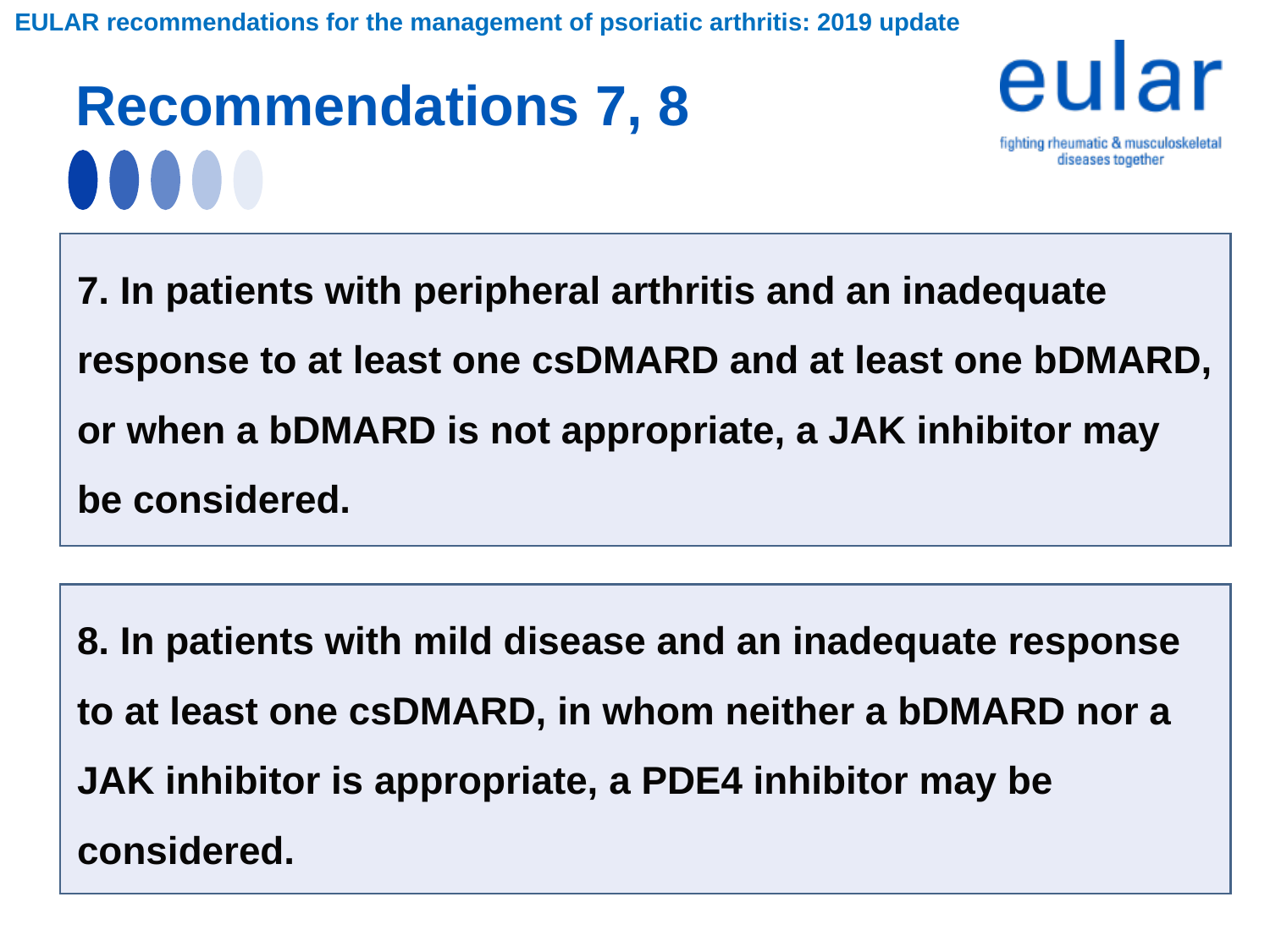

EULAR recommendations for the management of psoriatic arthritis: 2019 update
Recommendations 7, 8
7. In patients with peripheral arthritis and an inadequate response to at least one csDMARD and at least one bDMARD, or when a bDMARD is not appropriate, a JAK inhibitor may be considered.
8. In patients with mild disease and an inadequate response to at least one csDMARD, in whom neither a bDMARD nor a JAK inhibitor is appropriate, a PDE4 inhibitor may be considered.